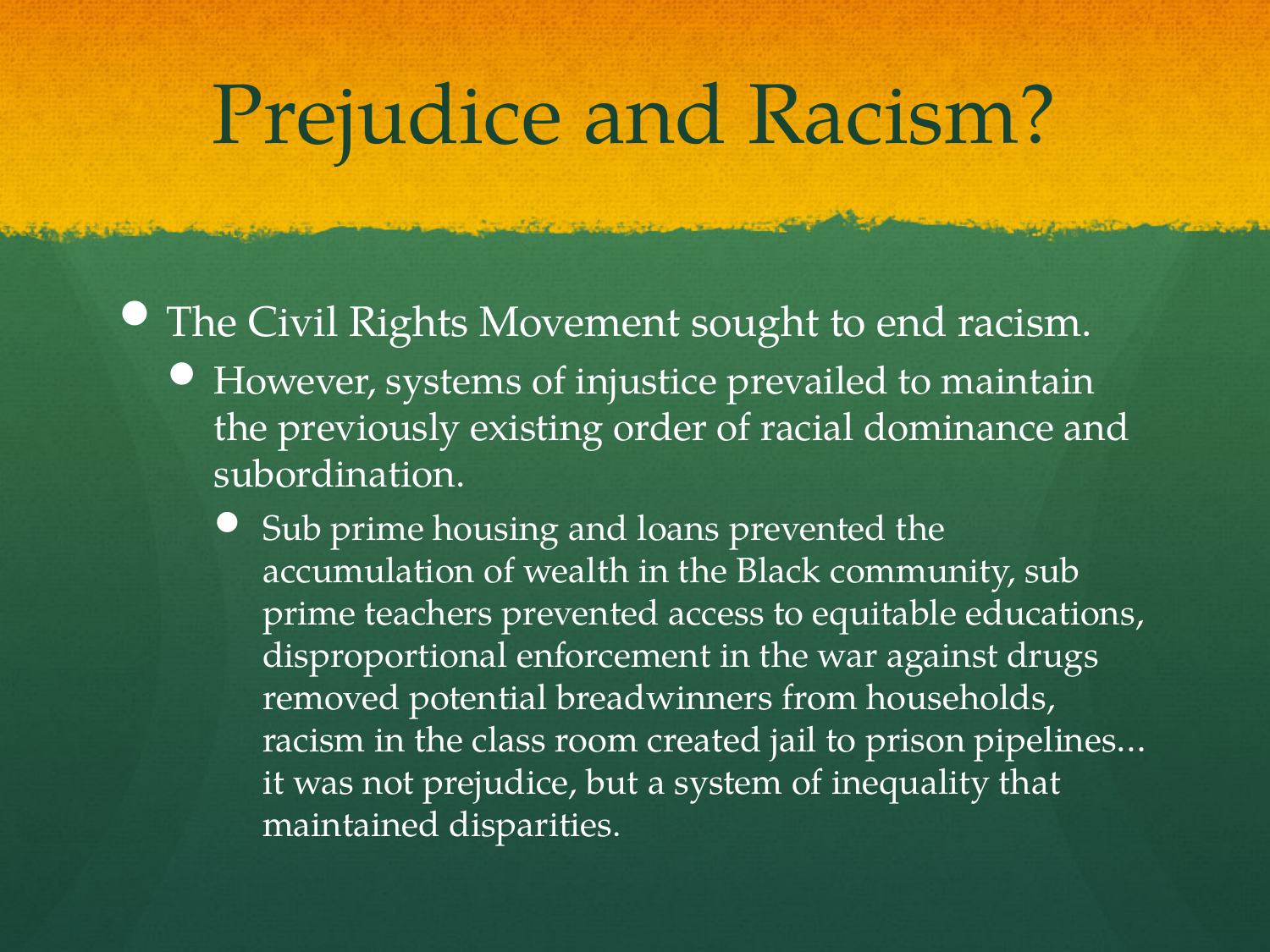

# Prejudice and Racism?
The Civil Rights Movement sought to end racism.
However, systems of injustice prevailed to maintain the previously existing order of racial dominance and subordination.
Sub prime housing and loans prevented the accumulation of wealth in the Black community, sub prime teachers prevented access to equitable educations, disproportional enforcement in the war against drugs removed potential breadwinners from households, racism in the class room created jail to prison pipelines…it was not prejudice, but a system of inequality that maintained disparities.